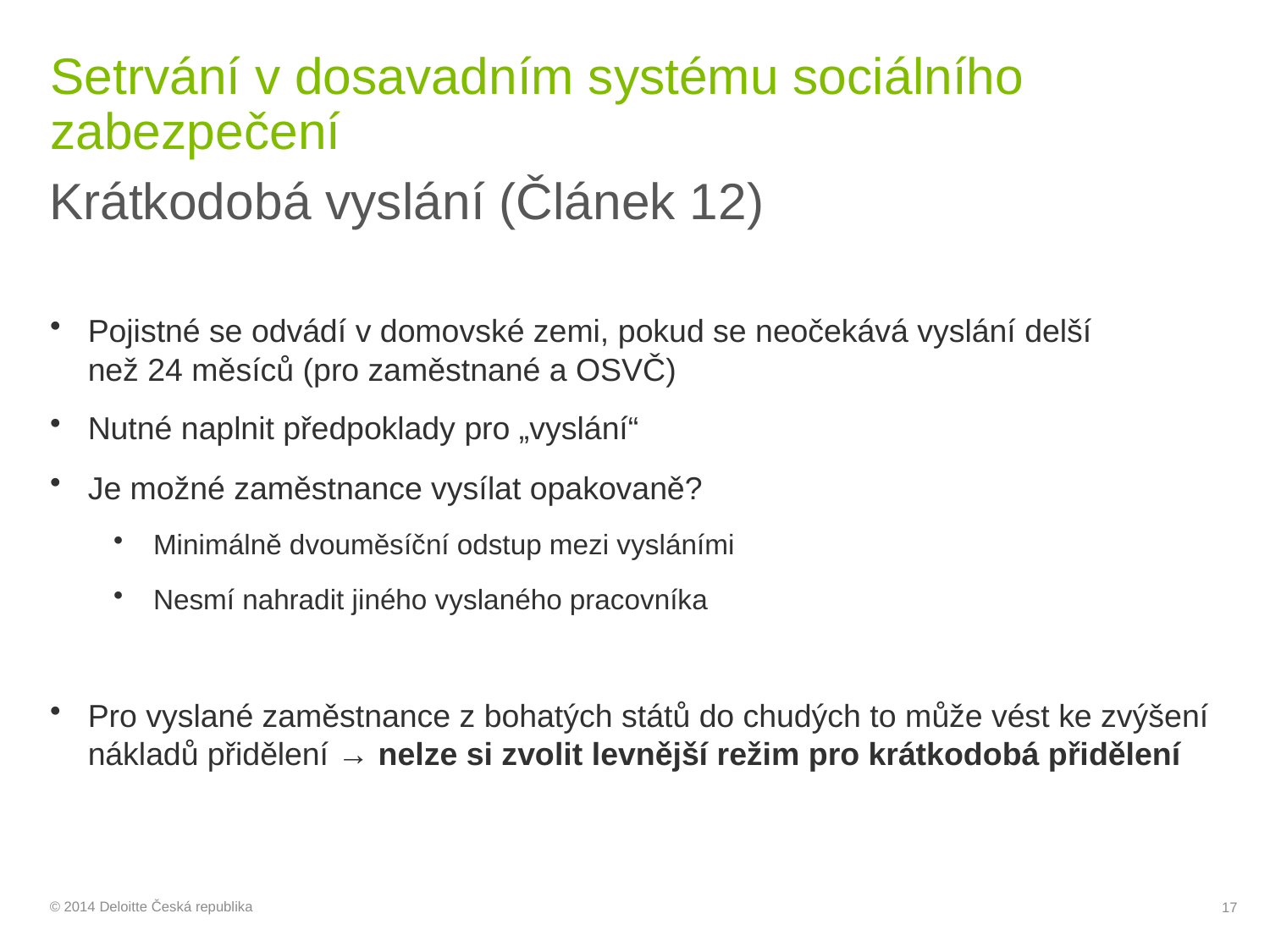

# Setrvání v dosavadním systému sociálního zabezpečení
Krátkodobá vyslání (Článek 12)

Pojistné se odvádí v domovské zemi, pokud se neočekává vyslání delší než 24 měsíců (pro zaměstnané a OSVČ)
Nutné naplnit předpoklady pro „vyslání“
Je možné zaměstnance vysílat opakovaně?
Minimálně dvouměsíční odstup mezi vysláními
Nesmí nahradit jiného vyslaného pracovníka

Pro vyslané zaměstnance z bohatých států do chudých to může vést ke zvýšení nákladů přidělení → nelze si zvolit levnější režim pro krátkodobá přidělení